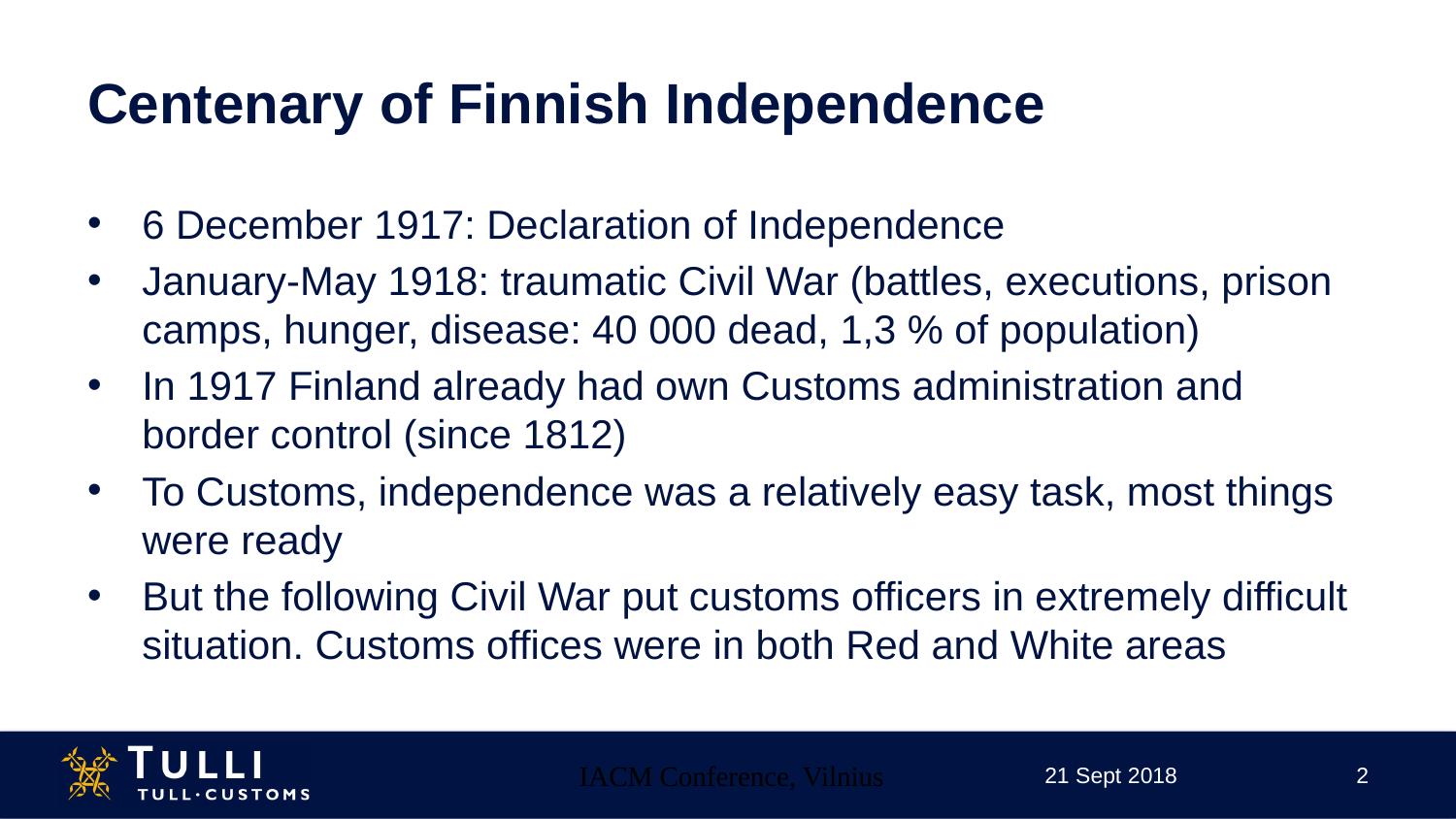

# Centenary of Finnish Independence
6 December 1917: Declaration of Independence
January-May 1918: traumatic Civil War (battles, executions, prison camps, hunger, disease: 40 000 dead, 1,3 % of population)
In 1917 Finland already had own Customs administration and border control (since 1812)
To Customs, independence was a relatively easy task, most things were ready
But the following Civil War put customs officers in extremely difficult situation. Customs offices were in both Red and White areas
IACM Conference, Vilnius
21 Sept 2018
2